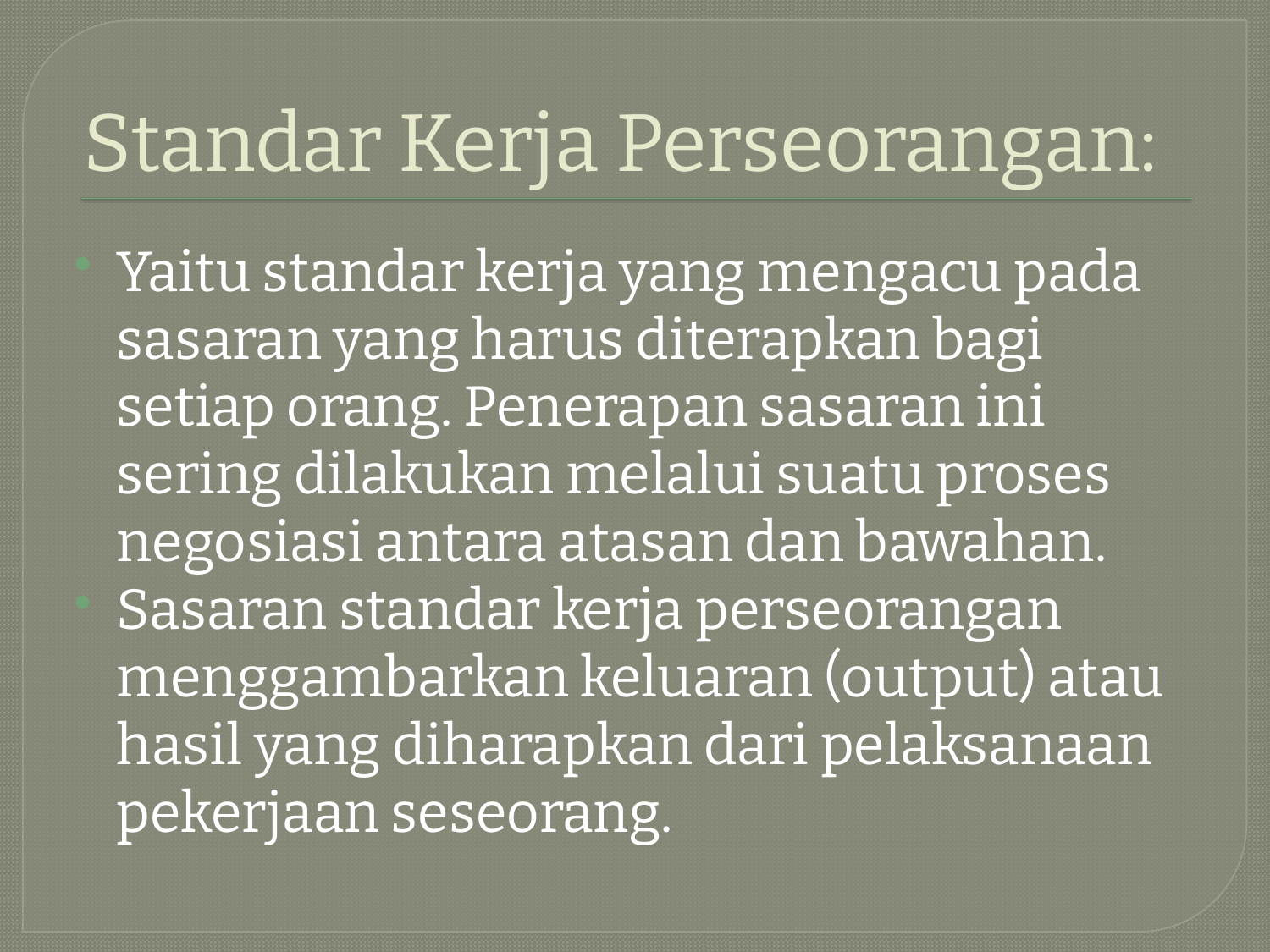

# Standar Kerja Perseorangan:
Yaitu standar kerja yang mengacu pada sasaran yang harus diterapkan bagi setiap orang. Penerapan sasaran ini sering dilakukan melalui suatu proses negosiasi antara atasan dan bawahan.
Sasaran standar kerja perseorangan menggambarkan keluaran (output) atau hasil yang diharapkan dari pelaksanaan pekerjaan seseorang.